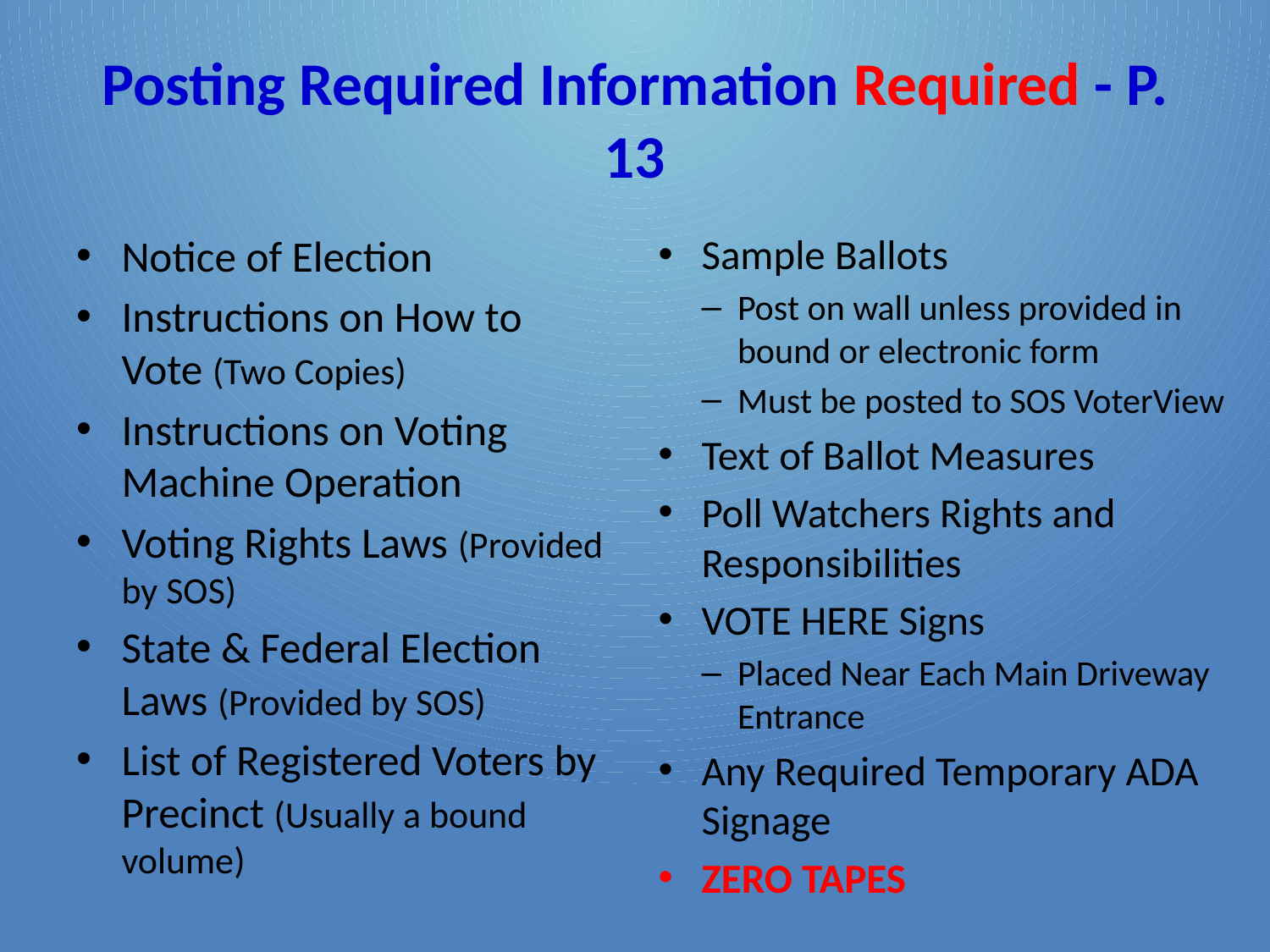

# Posting Required Information Required - P. 13
Notice of Election
Instructions on How to Vote (Two Copies)
Instructions on Voting Machine Operation
Voting Rights Laws (Provided by SOS)
State & Federal Election Laws (Provided by SOS)
List of Registered Voters by Precinct (Usually a bound volume)

Sample Ballots
Post on wall unless provided in bound or electronic form
Must be posted to SOS VoterView
Text of Ballot Measures
Poll Watchers Rights and Responsibilities
VOTE HERE Signs
Placed Near Each Main Driveway Entrance
Any Required Temporary ADA Signage
ZERO TAPES